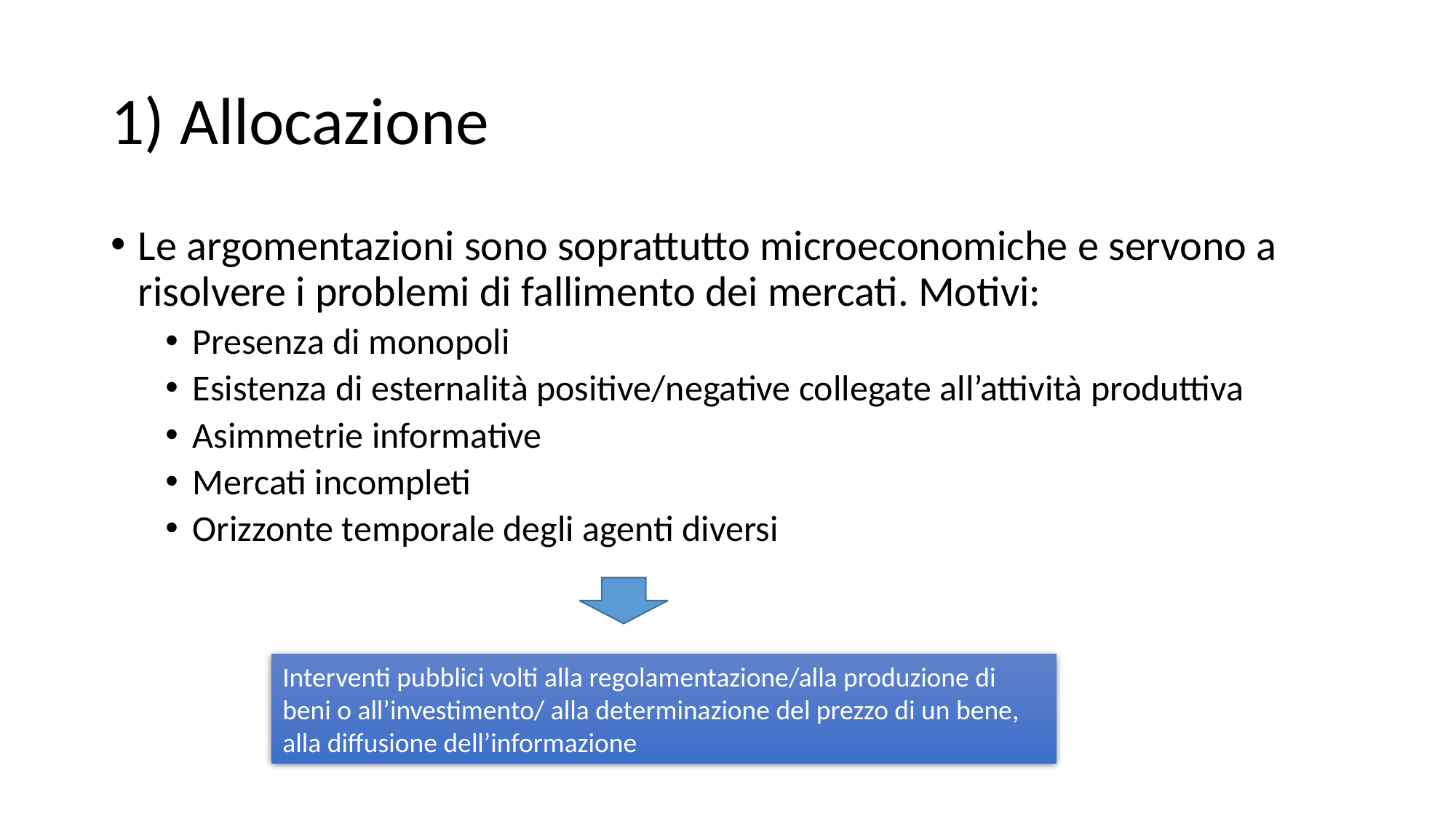

# 1) Allocazione
Le argomentazioni sono soprattutto microeconomiche e servono a risolvere i problemi di fallimento dei mercati. Motivi:
Presenza di monopoli
Esistenza di esternalità positive/negative collegate all’attività produttiva
Asimmetrie informative
Mercati incompleti
Orizzonte temporale degli agenti diversi

Interventi pubblici volti alla regolamentazione/alla produzione di beni o all’investimento/ alla determinazione del prezzo di un bene, alla diffusione dell’informazione